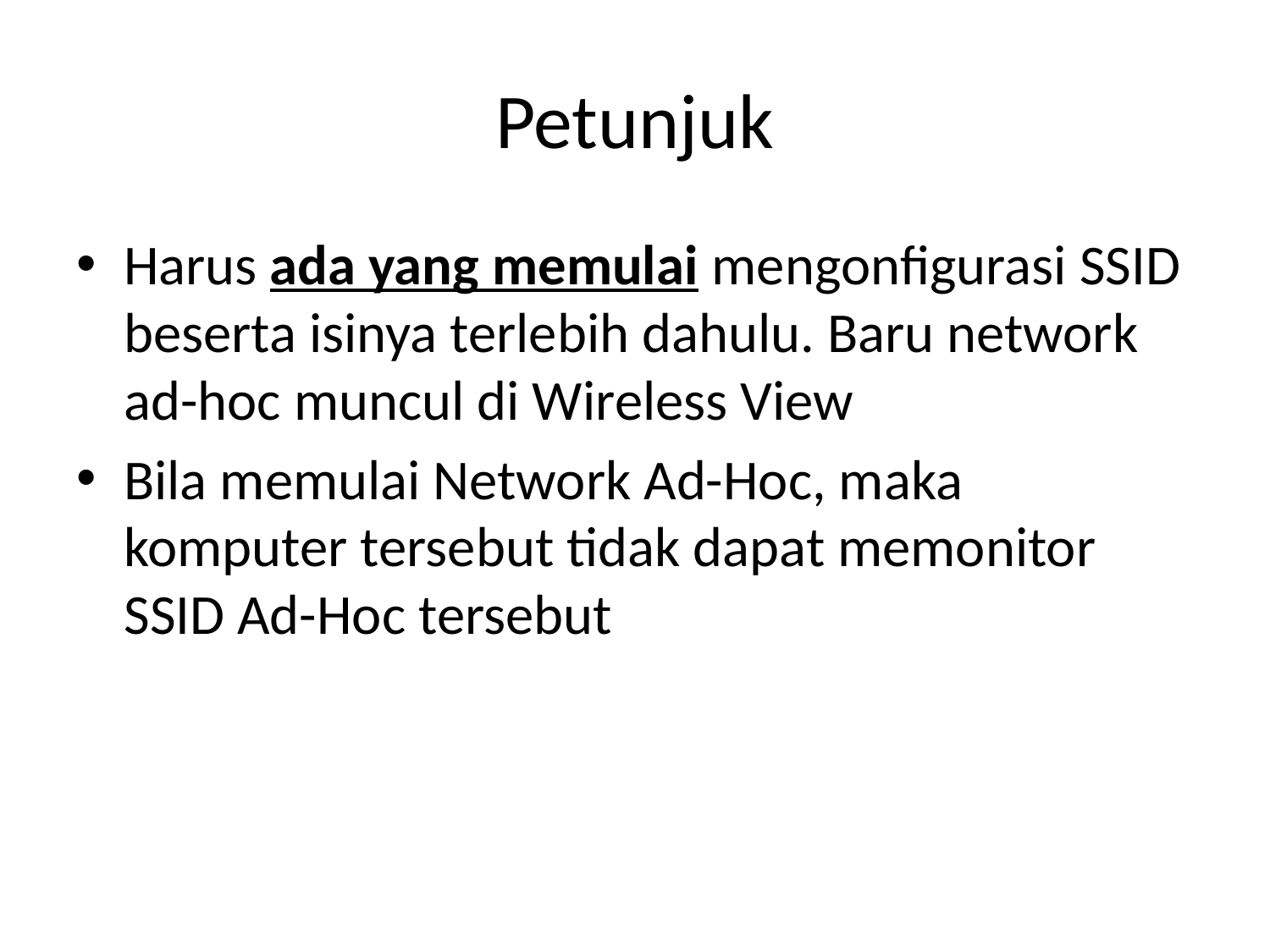

# Petunjuk
Harus ada yang memulai mengonfigurasi SSID beserta isinya terlebih dahulu. Baru network ad-hoc muncul di Wireless View
Bila memulai Network Ad-Hoc, maka komputer tersebut tidak dapat memonitor SSID Ad-Hoc tersebut